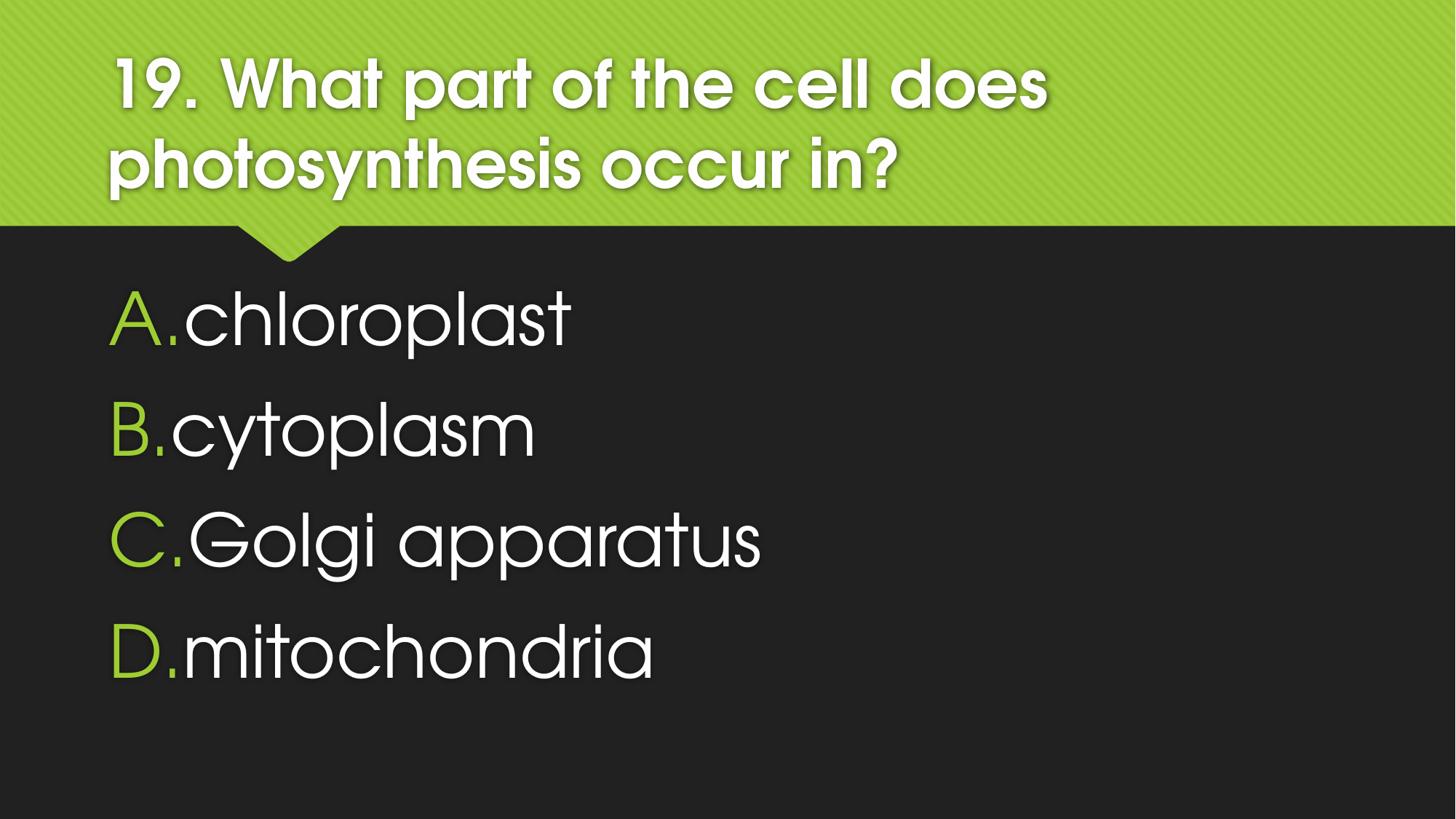

# 19. What part of the cell does photosynthesis occur in?
chloroplast
cytoplasm
Golgi apparatus
mitochondria